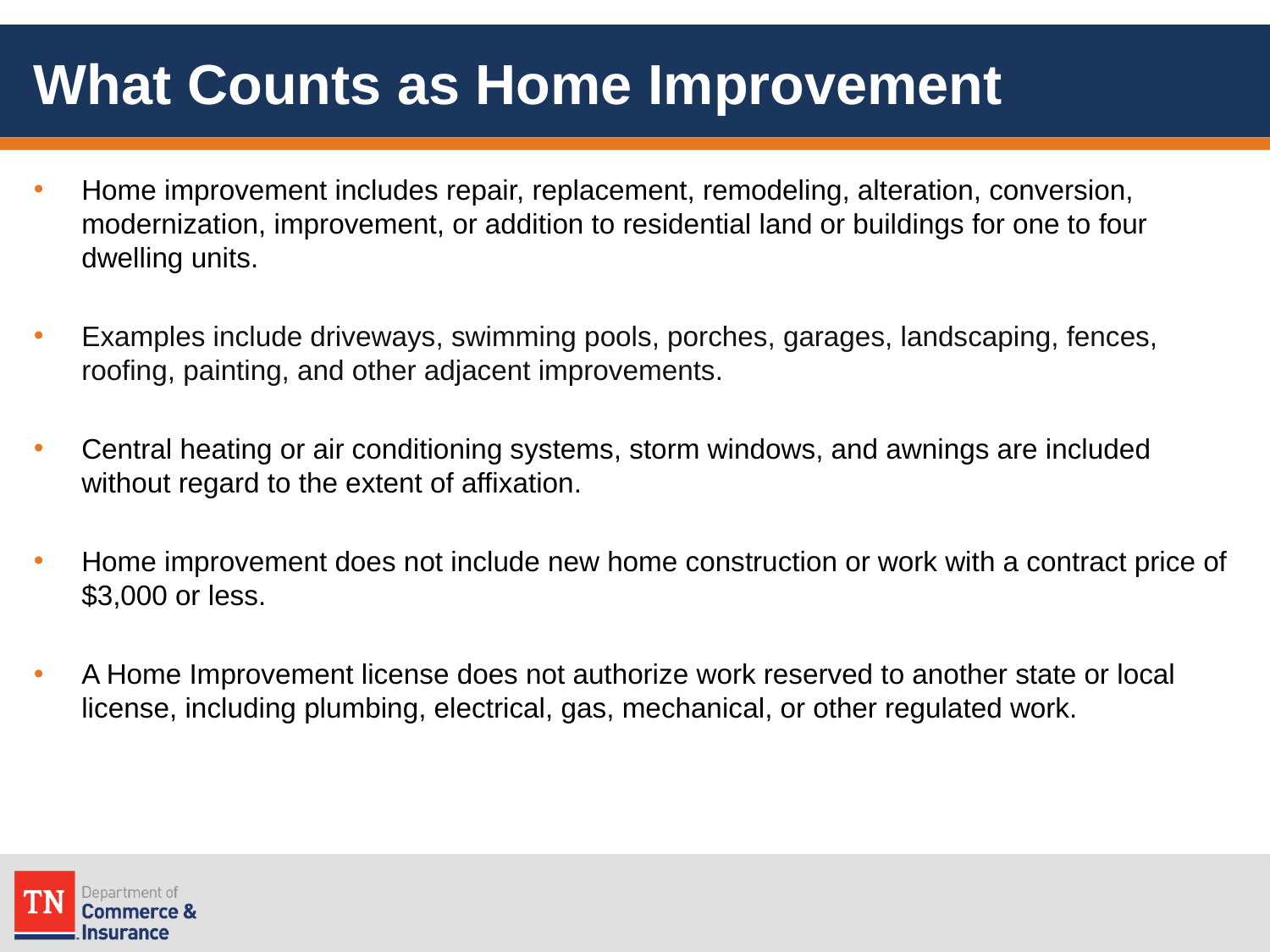

# What Counts as Home Improvement
Home improvement includes repair, replacement, remodeling, alteration, conversion, modernization, improvement, or addition to residential land or buildings for one to four dwelling units.

Examples include driveways, swimming pools, porches, garages, landscaping, fences, roofing, painting, and other adjacent improvements.

Central heating or air conditioning systems, storm windows, and awnings are included without regard to the extent of affixation.

Home improvement does not include new home construction or work with a contract price of $3,000 or less.

A Home Improvement license does not authorize work reserved to another state or local license, including plumbing, electrical, gas, mechanical, or other regulated work.